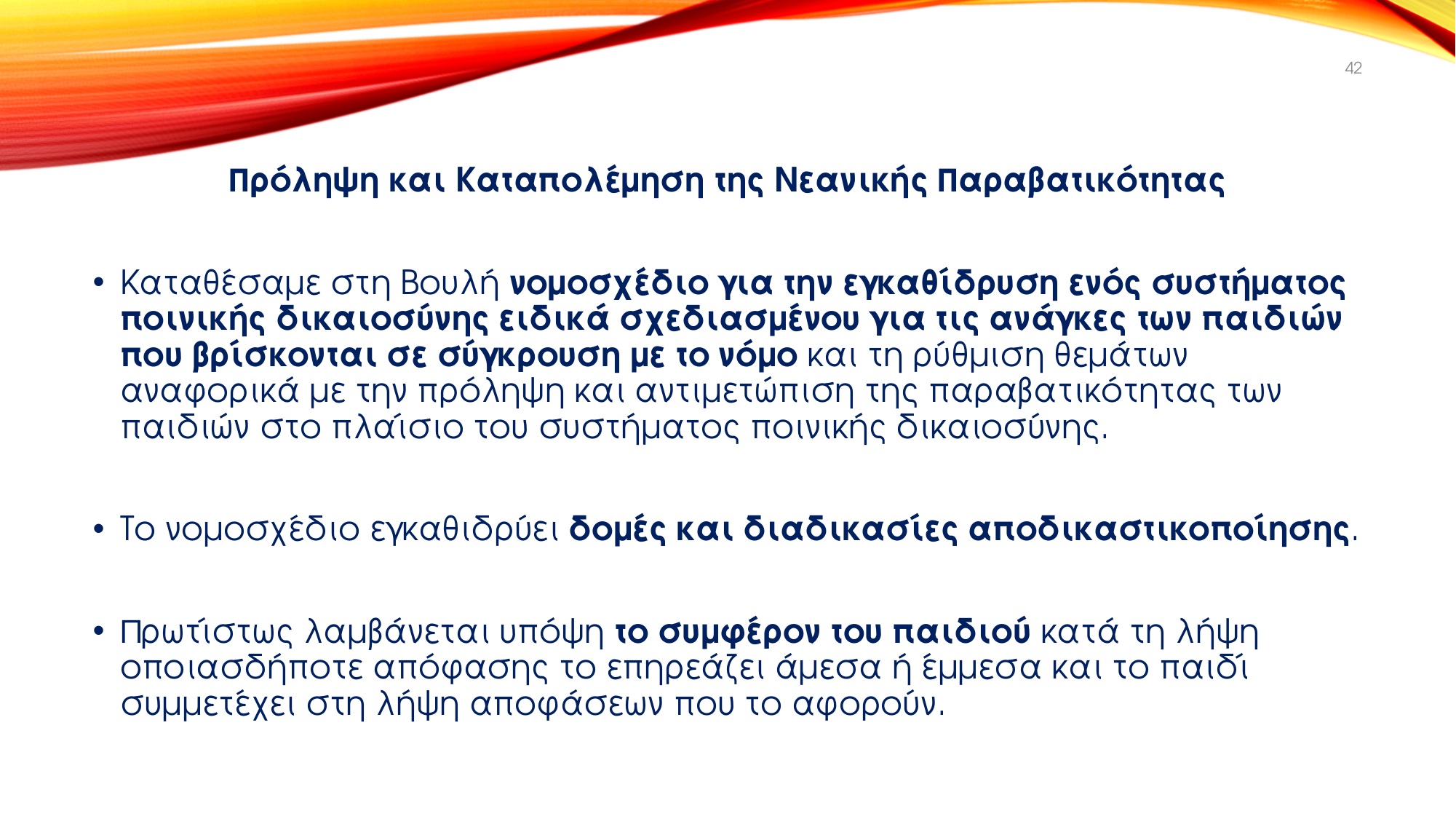

42
Πρόληψη και Καταπολέμηση της Νεανικής Παραβατικότητας

Καταθέσαμε στη Βουλή νομοσχέδιο για την εγκαθίδρυση ενός συστήματος ποινικής δικαιοσύνης ειδικά σχεδιασμένου για τις ανάγκες των παιδιών που βρίσκονται σε σύγκρουση με το νόμο και τη ρύθμιση θεμάτων  αναφορικά με την πρόληψη και αντιμετώπιση της παραβατικότητας των παιδιών στο πλαίσιο του συστήματος ποινικής δικαιοσύνης.

Το νομοσχέδιο εγκαθιδρύει δομές και διαδικασίες αποδικαστικοποίησης.

Πρωτίστως λαμβάνεται υπόψη το συμφέρον του παιδιού κατά τη λήψη οποιασδήποτε απόφασης το επηρεάζει άμεσα ή έμμεσα και το παιδί συμμετέχει στη λήψη αποφάσεων που το αφορούν.